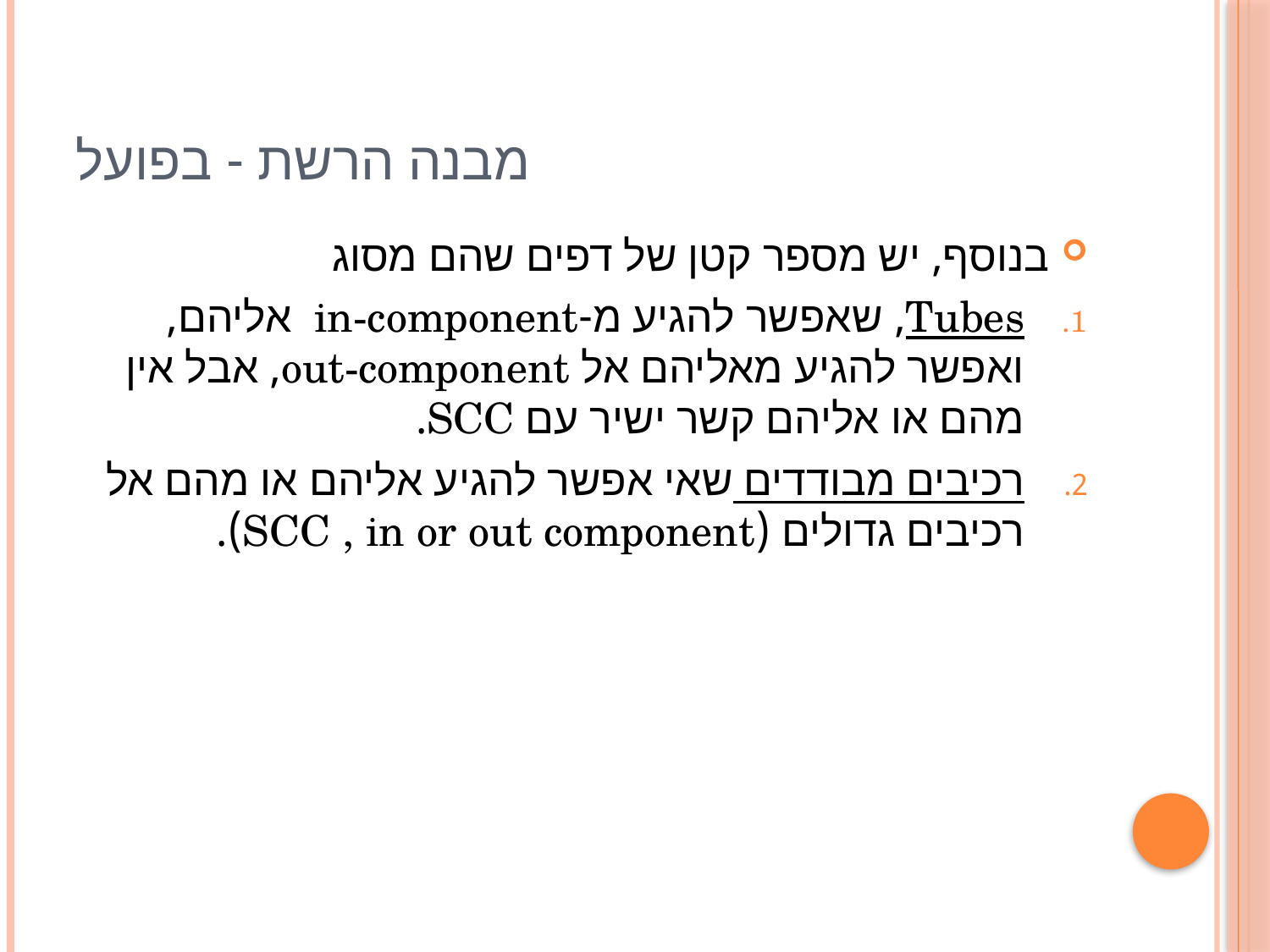

# מבנה הרשת - בפועל
בנוסף, יש מספר קטן של דפים שהם מסוג
Tubes, שאפשר להגיע מ-in-component  אליהם, ואפשר להגיע מאליהם אל out-component, אבל אין מהם או אליהם קשר ישיר עם SCC.
רכיבים מבודדים שאי אפשר להגיע אליהם או מהם אל רכיבים גדולים (SCC , in or out component).